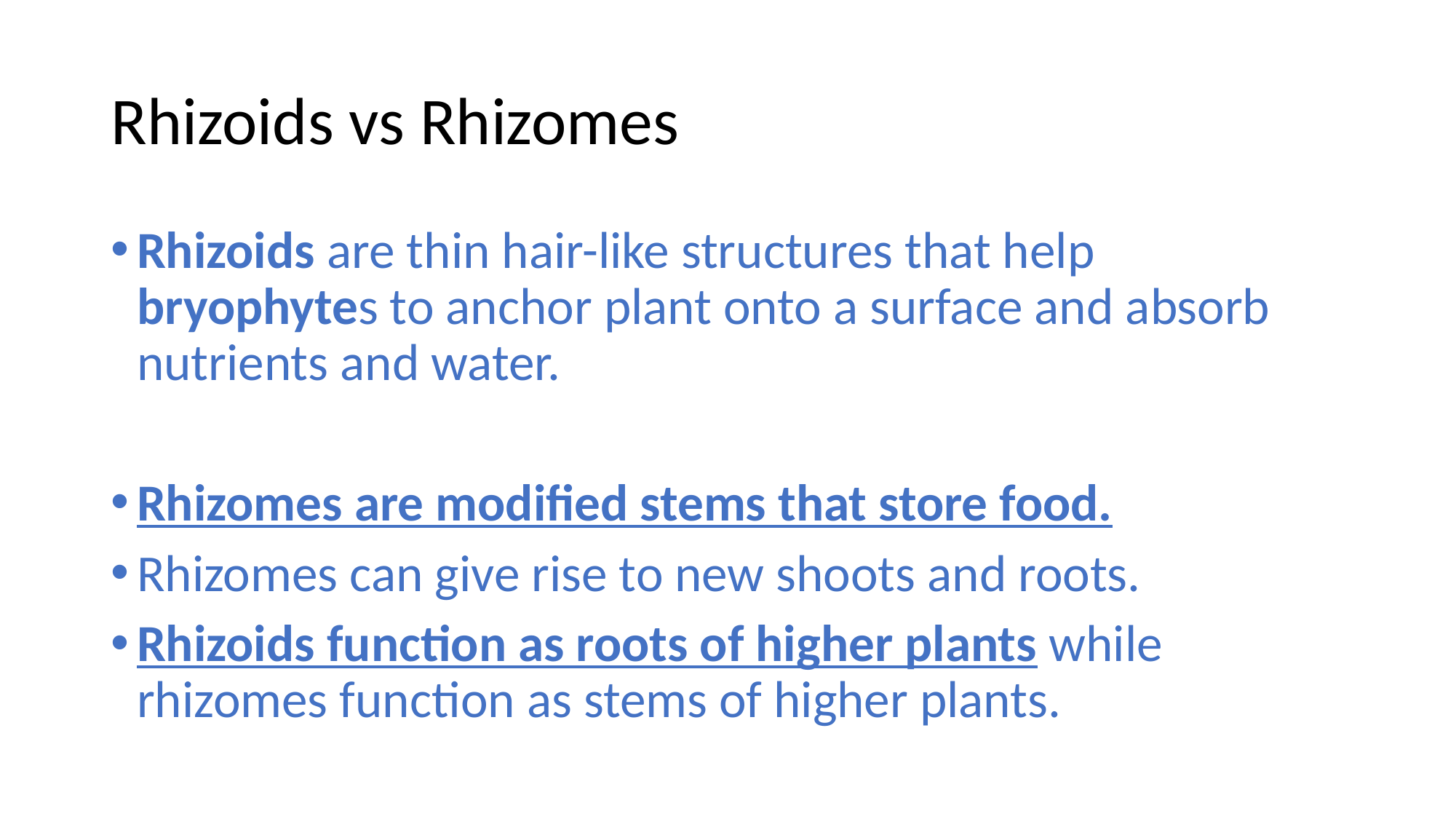

# Rhizoids vs Rhizomes
Rhizoids are thin hair-like structures that help bryophytes to anchor plant onto a surface and absorb nutrients and water.

Rhizomes are modified stems that store food.
Rhizomes can give rise to new shoots and roots.
Rhizoids function as roots of higher plants while rhizomes function as stems of higher plants.